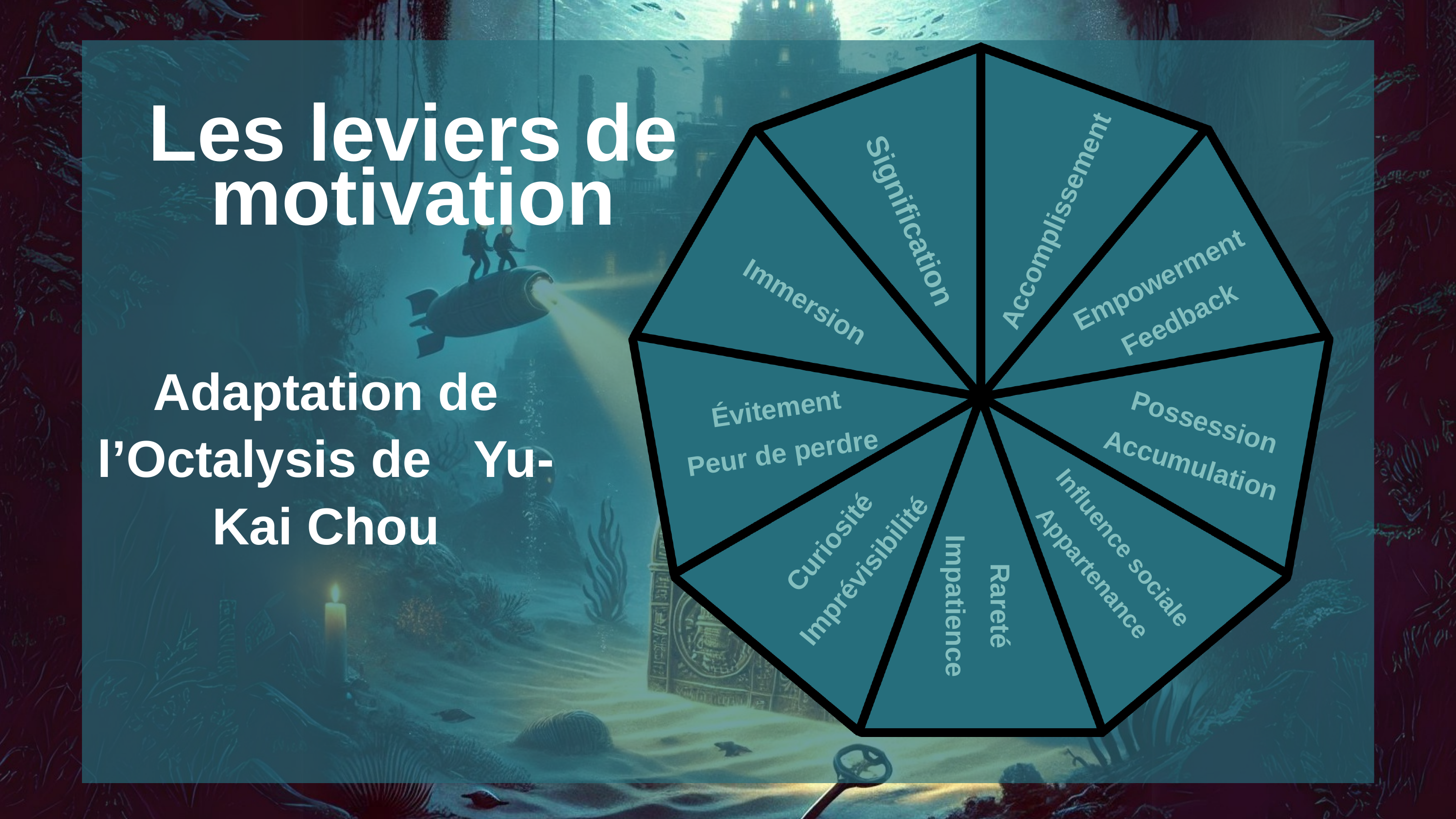

Signification
Accomplissement
Empowerment
Feedback
Immersion
Évitement
Peur de perdre
Possession
Accumulation
Curiosité
Imprévisibilité
Influence sociale
Appartenance
Rareté
Impatience
Les leviers de motivation
Adaptation de l’Octalysis de   Yu-Kai Chou